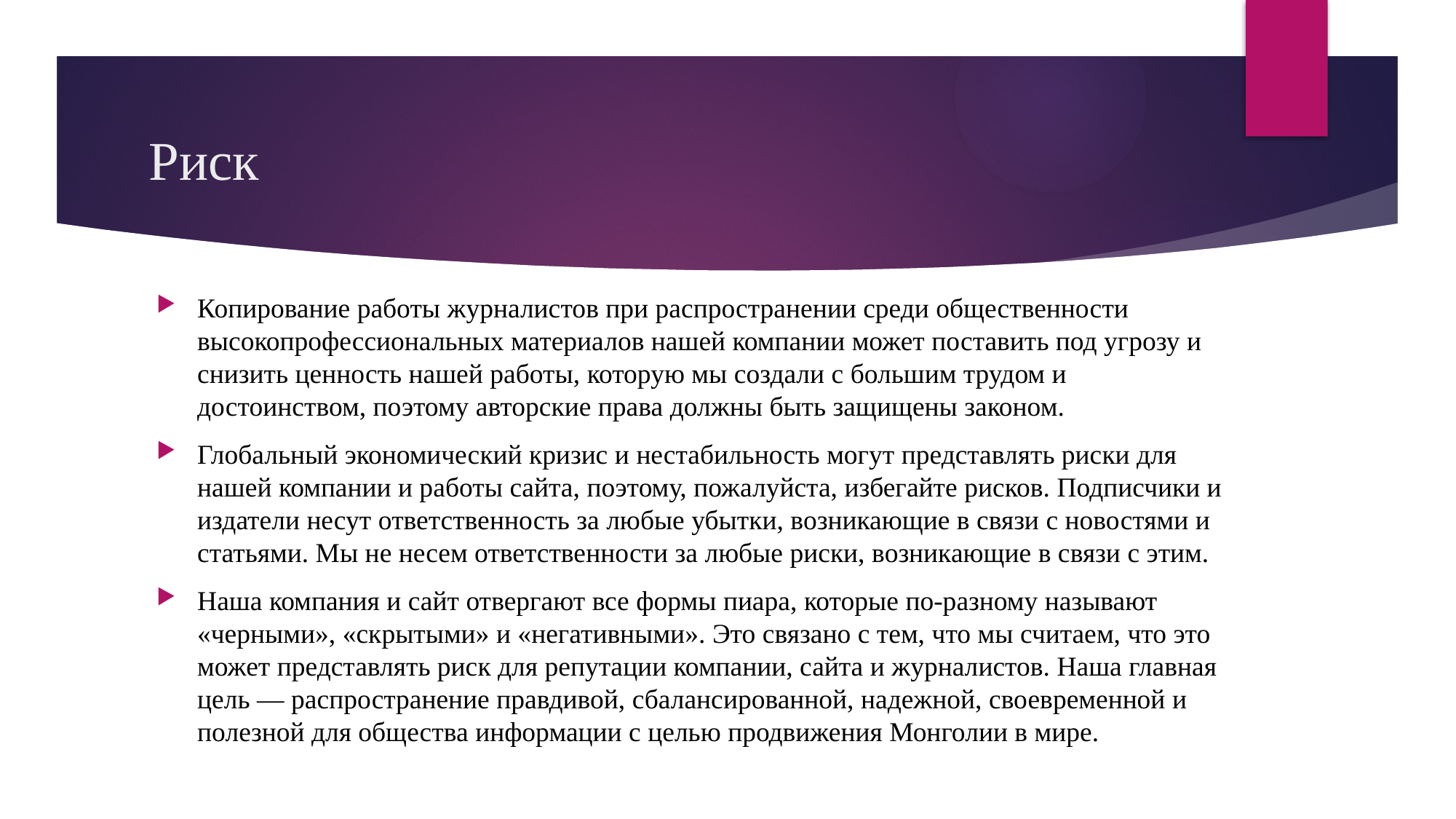

# Риск
Копирование работы журналистов при распространении среди общественности высокопрофессиональных материалов нашей компании может поставить под угрозу и снизить ценность нашей работы, которую мы создали с большим трудом и достоинством, поэтому авторские права должны быть защищены законом.
Глобальный экономический кризис и нестабильность могут представлять риски для нашей компании и работы сайта, поэтому, пожалуйста, избегайте рисков. Подписчики и издатели несут ответственность за любые убытки, возникающие в связи с новостями и статьями. Мы не несем ответственности за любые риски, возникающие в связи с этим.
Наша компания и сайт отвергают все формы пиара, которые по-разному называют «черными», «скрытыми» и «негативными». Это связано с тем, что мы считаем, что это может представлять риск для репутации компании, сайта и журналистов. Наша главная цель — распространение правдивой, сбалансированной, надежной, своевременной и полезной для общества информации с целью продвижения Монголии в мире.